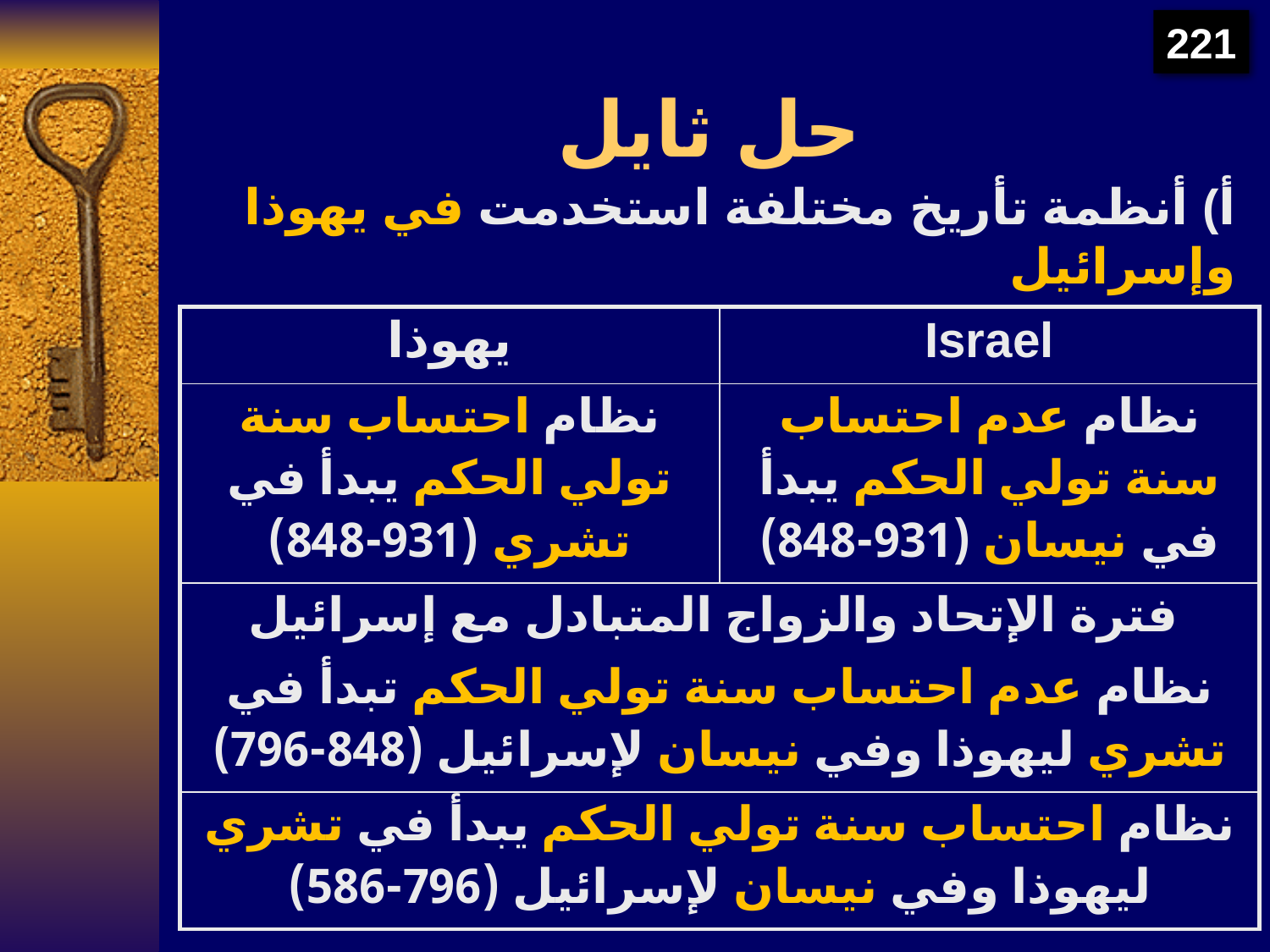

221
# حل ثايل
أ) أنظمة تأريخ مختلفة استخدمت في يهوذا وإسرائيل
| يهوذا | Israel |
| --- | --- |
| نظام احتساب سنة تولي الحكم يبدأ في تشري (931-848) | نظام عدم احتساب سنة تولي الحكم يبدأ في نيسان (931-848) |
| فترة الإتحاد والزواج المتبادل مع إسرائيل نظام عدم احتساب سنة تولي الحكم تبدأ في تشري ليهوذا وفي نيسان لإسرائيل (848-796) |  |
| نظام احتساب سنة تولي الحكم يبدأ في تشري ليهوذا وفي نيسان لإسرائيل (796-586) |  |